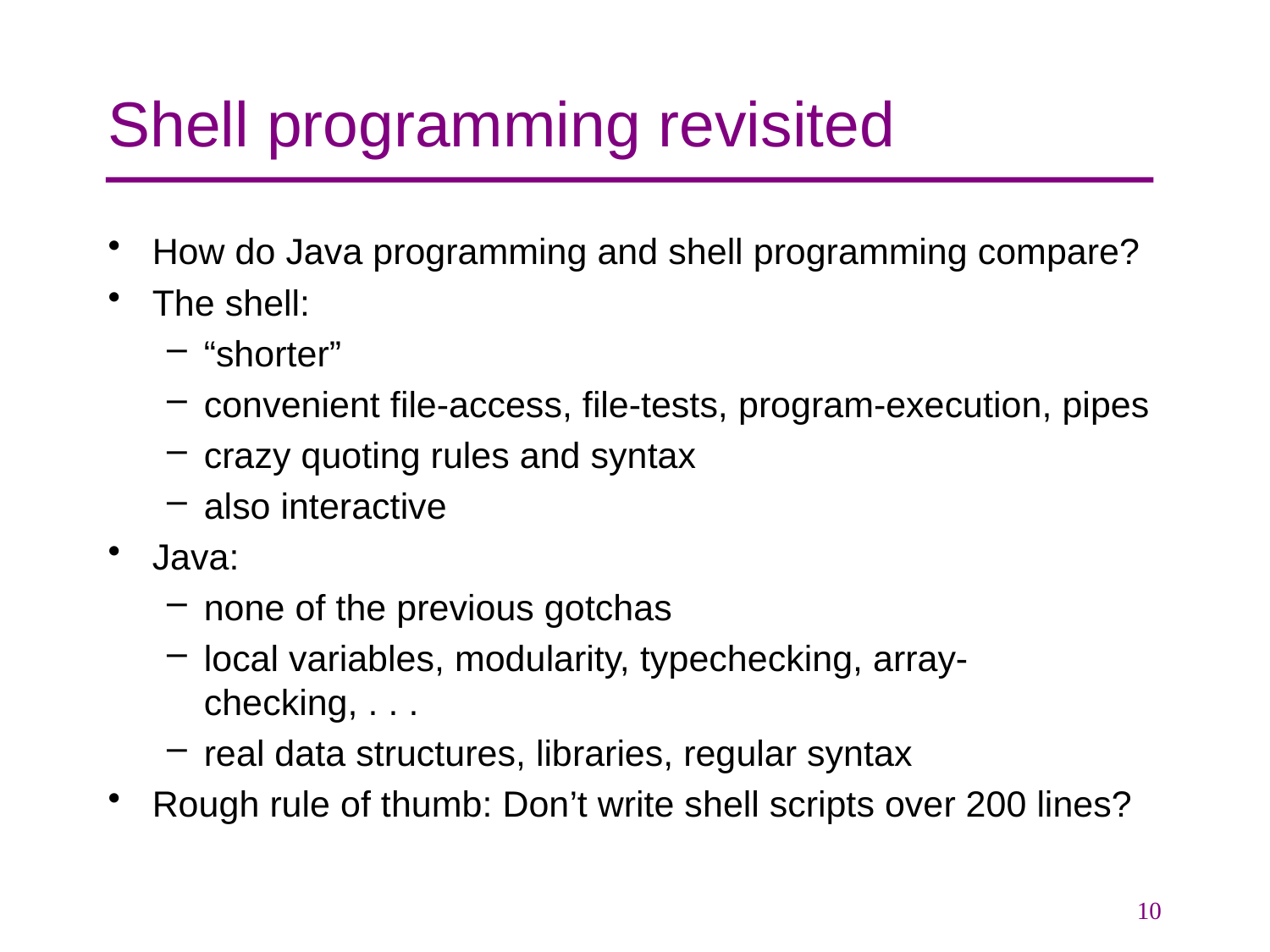

# Shell programming revisited
How do Java programming and shell programming compare?
The shell:
“shorter”
convenient file-access, file-tests, program-execution, pipes
crazy quoting rules and syntax
also interactive
Java:
none of the previous gotchas
local variables, modularity, typechecking, array-checking, . . .
real data structures, libraries, regular syntax
Rough rule of thumb: Don’t write shell scripts over 200 lines?
10